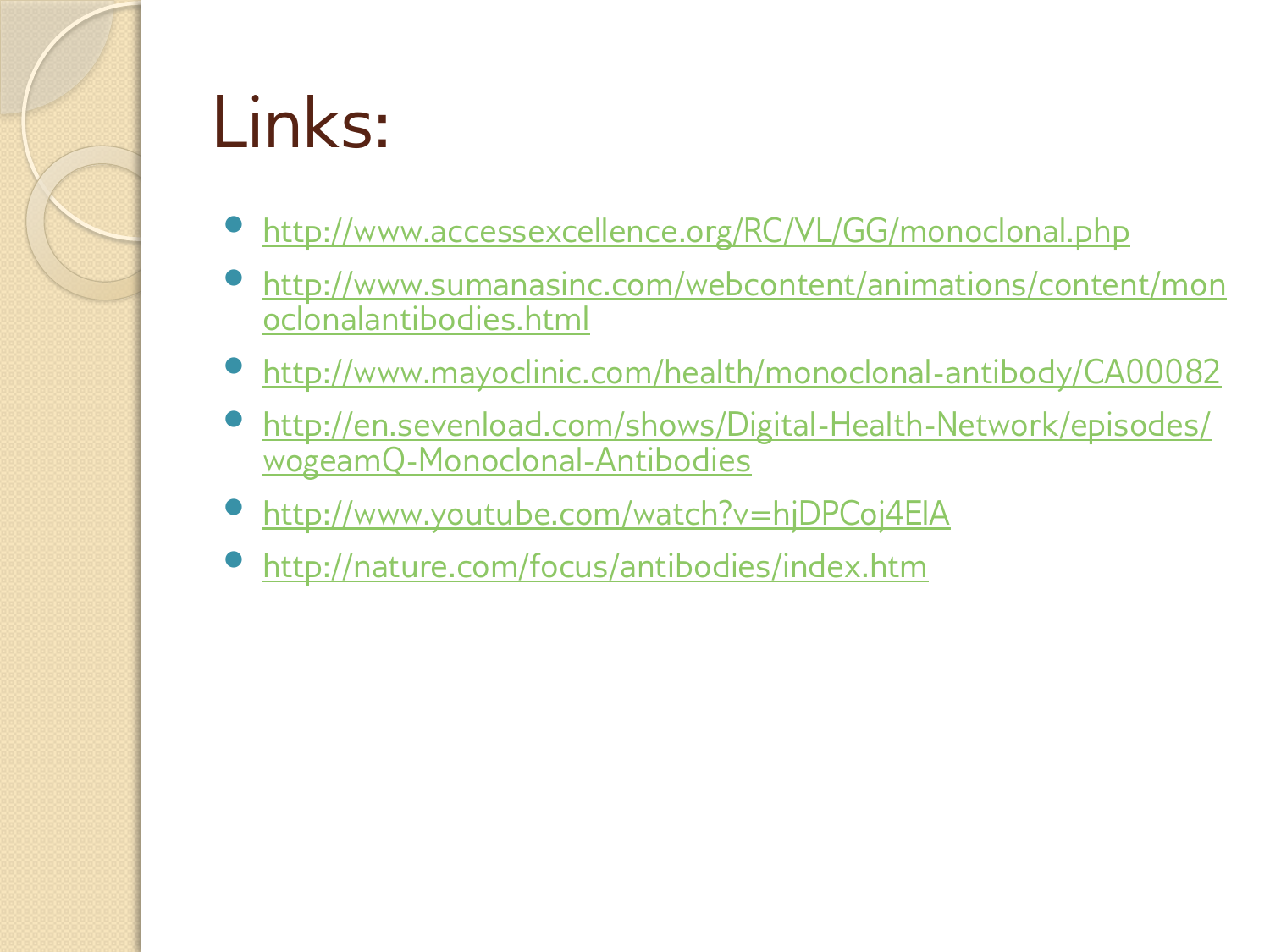

# Links:
http://www.accessexcellence.org/RC/VL/GG/monoclonal.php
http://www.sumanasinc.com/webcontent/animations/content/monoclonalantibodies.html
http://www.mayoclinic.com/health/monoclonal-antibody/CA00082
http://en.sevenload.com/shows/Digital-Health-Network/episodes/wogeamQ-Monoclonal-Antibodies
http://www.youtube.com/watch?v=hjDPCoj4ElA
http://nature.com/focus/antibodies/index.htm